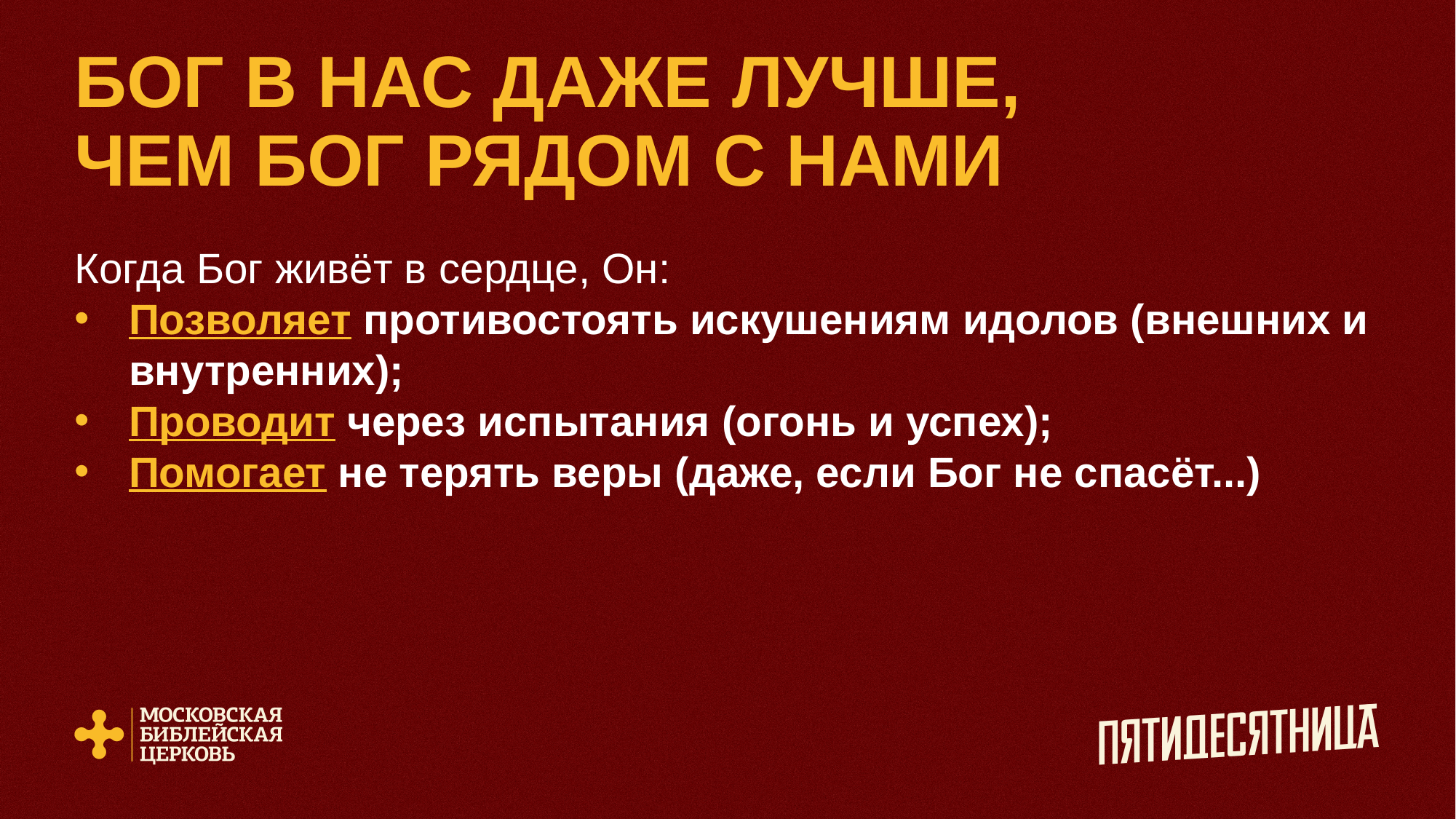

# БОГ В НАС ДАЖЕ ЛУЧШЕ, ЧЕМ БОГ РЯДОМ С НАМИ
Когда Бог живёт в сердце, Он:
Позволяет противостоять искушениям идолов (внешних и внутренних);
Проводит через испытания (огонь и успех);
Помогает не терять веры (даже, если Бог не спасёт...)